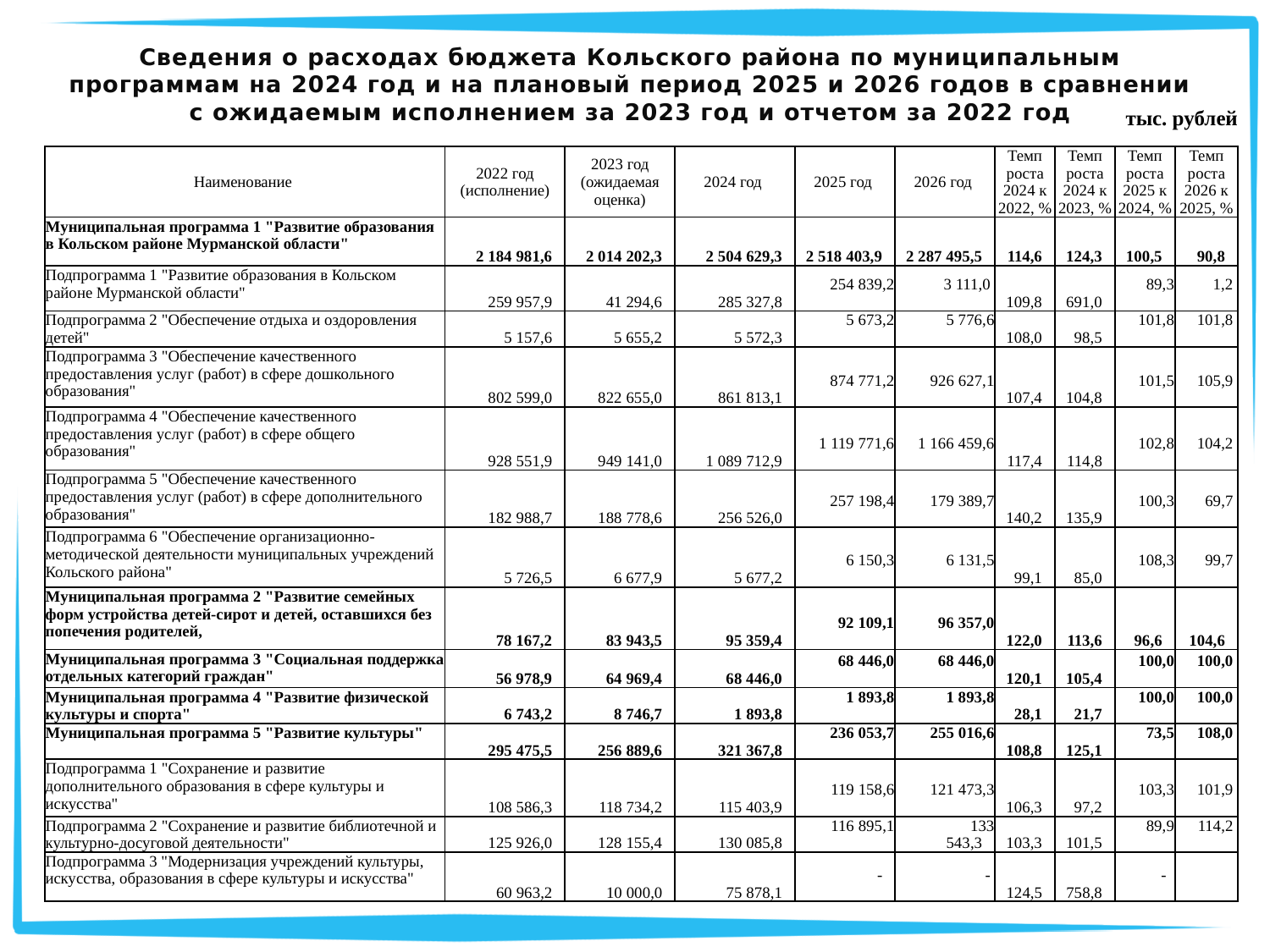

Сведения о расходах бюджета Кольского района по муниципальным программам на 2024 год и на плановый период 2025 и 2026 годов в сравнении с ожидаемым исполнением за 2023 год и отчетом за 2022 год
| тыс. рублей |
| --- |
| Наименование | 2022 год (исполнение) | 2023 год (ожидаемая оценка) | 2024 год | 2025 год | 2026 год | Темп роста 2024 к 2022, % | Темп роста 2024 к 2023, % | Темп роста 2025 к 2024, % | Темп роста 2026 к 2025, % |
| --- | --- | --- | --- | --- | --- | --- | --- | --- | --- |
| Муниципальная программа 1 "Развитие образования в Кольском районе Мурманской области" | 2 184 981,6 | 2 014 202,3 | 2 504 629,3 | 2 518 403,9 | 2 287 495,5 | 114,6 | 124,3 | 100,5 | 90,8 |
| Подпрограмма 1 "Развитие образования в Кольском районе Мурманской области" | 259 957,9 | 41 294,6 | 285 327,8 | 254 839,2 | 3 111,0 | 109,8 | 691,0 | 89,3 | 1,2 |
| Подпрограмма 2 "Обеспечение отдыха и оздоровления детей" | 5 157,6 | 5 655,2 | 5 572,3 | 5 673,2 | 5 776,6 | 108,0 | 98,5 | 101,8 | 101,8 |
| Подпрограмма 3 "Обеспечение качественного предоставления услуг (работ) в сфере дошкольного образования" | 802 599,0 | 822 655,0 | 861 813,1 | 874 771,2 | 926 627,1 | 107,4 | 104,8 | 101,5 | 105,9 |
| Подпрограмма 4 "Обеспечение качественного предоставления услуг (работ) в сфере общего образования" | 928 551,9 | 949 141,0 | 1 089 712,9 | 1 119 771,6 | 1 166 459,6 | 117,4 | 114,8 | 102,8 | 104,2 |
| Подпрограмма 5 "Обеспечение качественного предоставления услуг (работ) в сфере дополнительного образования" | 182 988,7 | 188 778,6 | 256 526,0 | 257 198,4 | 179 389,7 | 140,2 | 135,9 | 100,3 | 69,7 |
| Подпрограмма 6 "Обеспечение организационно-методической деятельности муниципальных учреждений Кольского района" | 5 726,5 | 6 677,9 | 5 677,2 | 6 150,3 | 6 131,5 | 99,1 | 85,0 | 108,3 | 99,7 |
| Муниципальная программа 2 "Развитие семейных форм устройства детей-сирот и детей, оставшихся без попечения родителей, | 78 167,2 | 83 943,5 | 95 359,4 | 92 109,1 | 96 357,0 | 122,0 | 113,6 | 96,6 | 104,6 |
| Муниципальная программа 3 "Социальная поддержка отдельных категорий граждан" | 56 978,9 | 64 969,4 | 68 446,0 | 68 446,0 | 68 446,0 | 120,1 | 105,4 | 100,0 | 100,0 |
| Муниципальная программа 4 "Развитие физической культуры и спорта" | 6 743,2 | 8 746,7 | 1 893,8 | 1 893,8 | 1 893,8 | 28,1 | 21,7 | 100,0 | 100,0 |
| Муниципальная программа 5 "Развитие культуры" | 295 475,5 | 256 889,6 | 321 367,8 | 236 053,7 | 255 016,6 | 108,8 | 125,1 | 73,5 | 108,0 |
| Подпрограмма 1 "Сохранение и развитие дополнительного образования в сфере культуры и искусства" | 108 586,3 | 118 734,2 | 115 403,9 | 119 158,6 | 121 473,3 | 106,3 | 97,2 | 103,3 | 101,9 |
| Подпрограмма 2 "Сохранение и развитие библиотечной и культурно-досуговой деятельности" | 125 926,0 | 128 155,4 | 130 085,8 | 116 895,1 | 133 543,3 | 103,3 | 101,5 | 89,9 | 114,2 |
| Подпрограмма 3 "Модернизация учреждений культуры, искусства, образования в сфере культуры и искусства" | 60 963,2 | 10 000,0 | 75 878,1 | - | - | 124,5 | 758,8 | - |  |